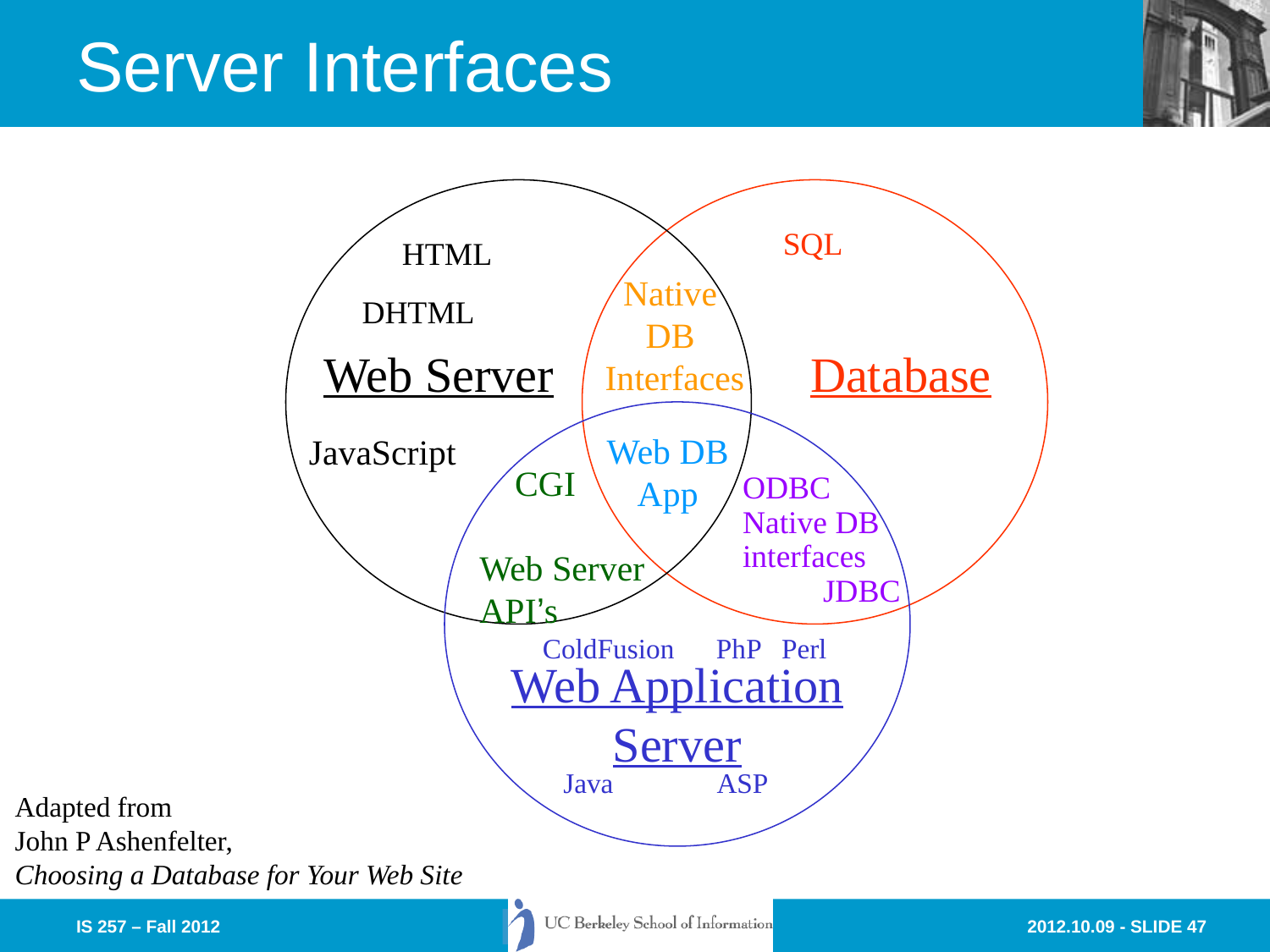

# Server Interfaces
Web Server

              Database

SQL
HTML
Native
DB
Interfaces
DHTML

Web Application
Server
JavaScript
Web DB
App
    CGI

Web Server
API’s
ODBC
Native DB
interfaces
          JDBC
ColdFusion      PhP   Perl

   Java               ASP
Adapted from
John P Ashenfelter,
Choosing a Database for Your Web Site
IS 257 – Fall 2012